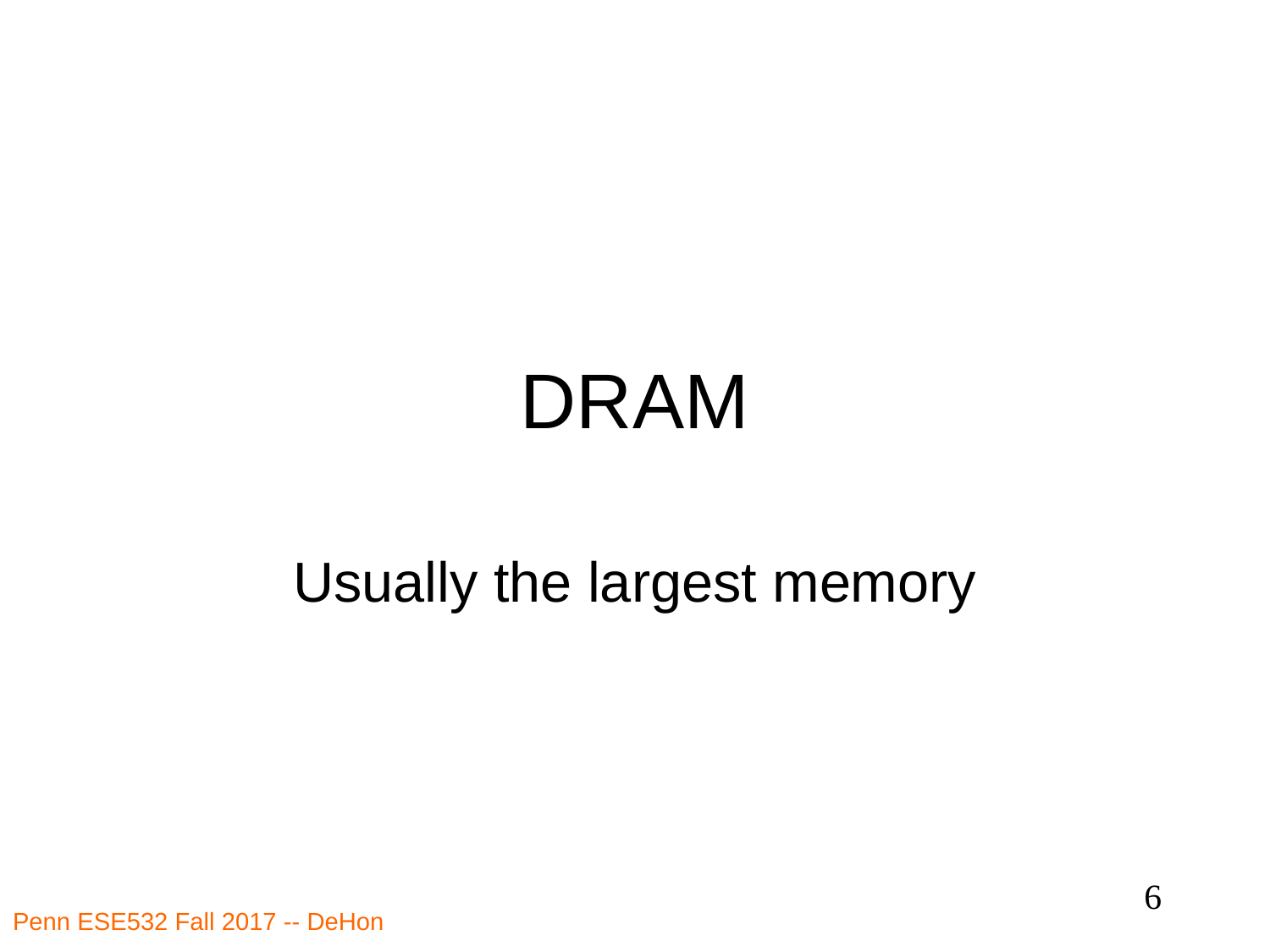

# DRAM
Usually the largest memory
6
Penn ESE532 Fall 2017 -- DeHon